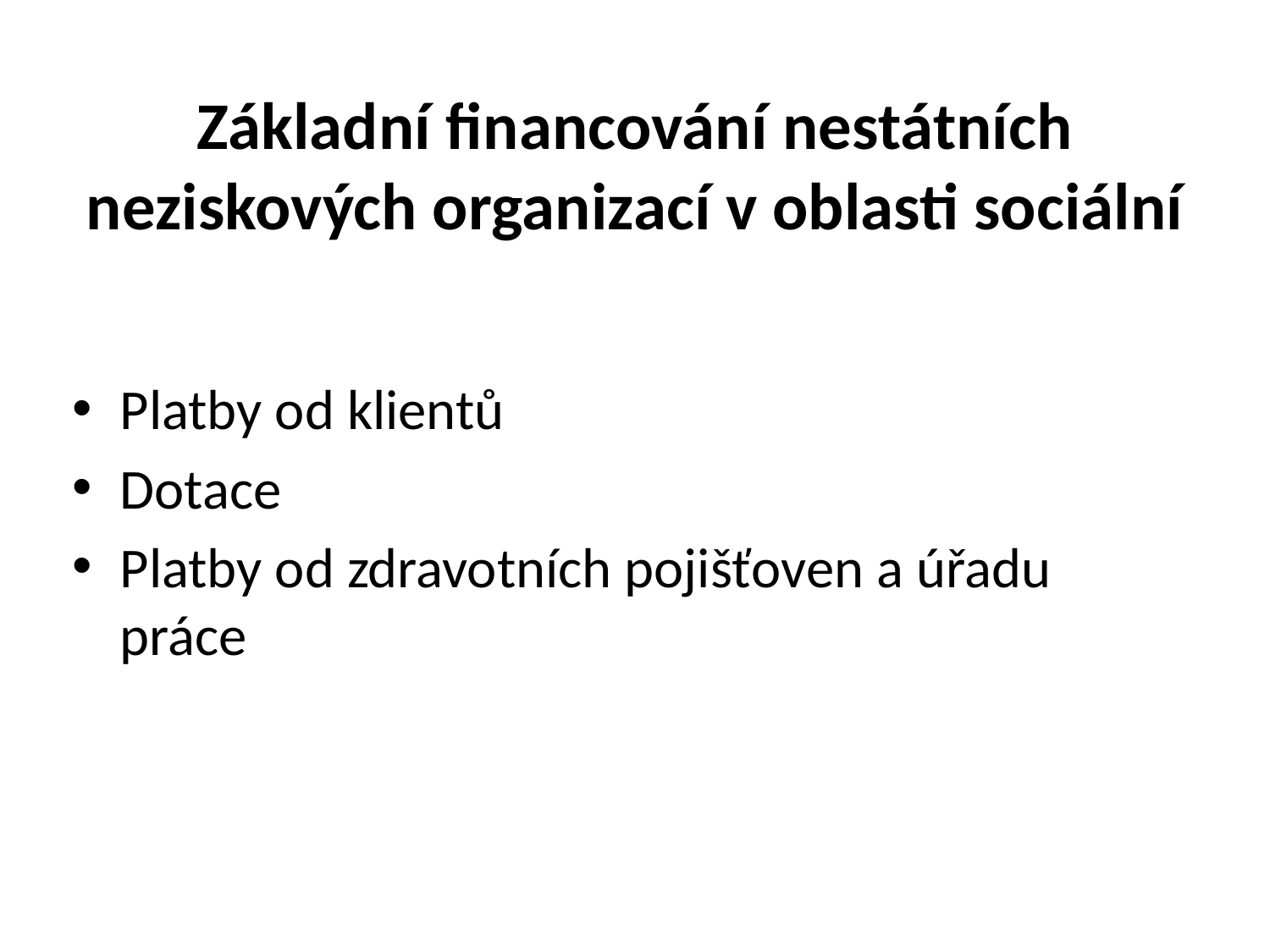

# Základní financování nestátních neziskových organizací v oblasti sociální
Platby od klientů
Dotace
Platby od zdravotních pojišťoven a úřadu práce